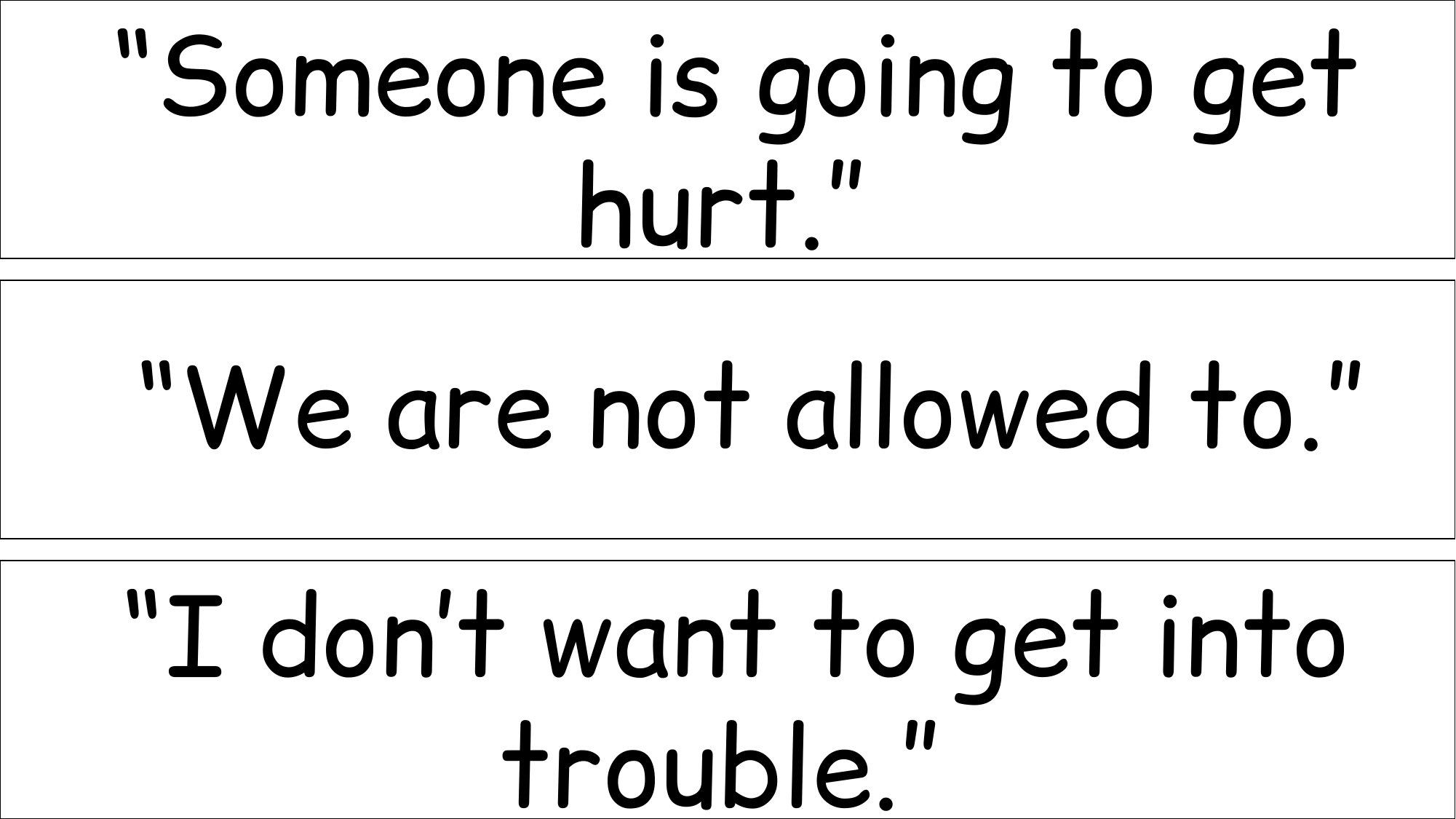

“Someone is going to get hurt.”

“We are not allowed to.”

“I don’t want to get into trouble.”